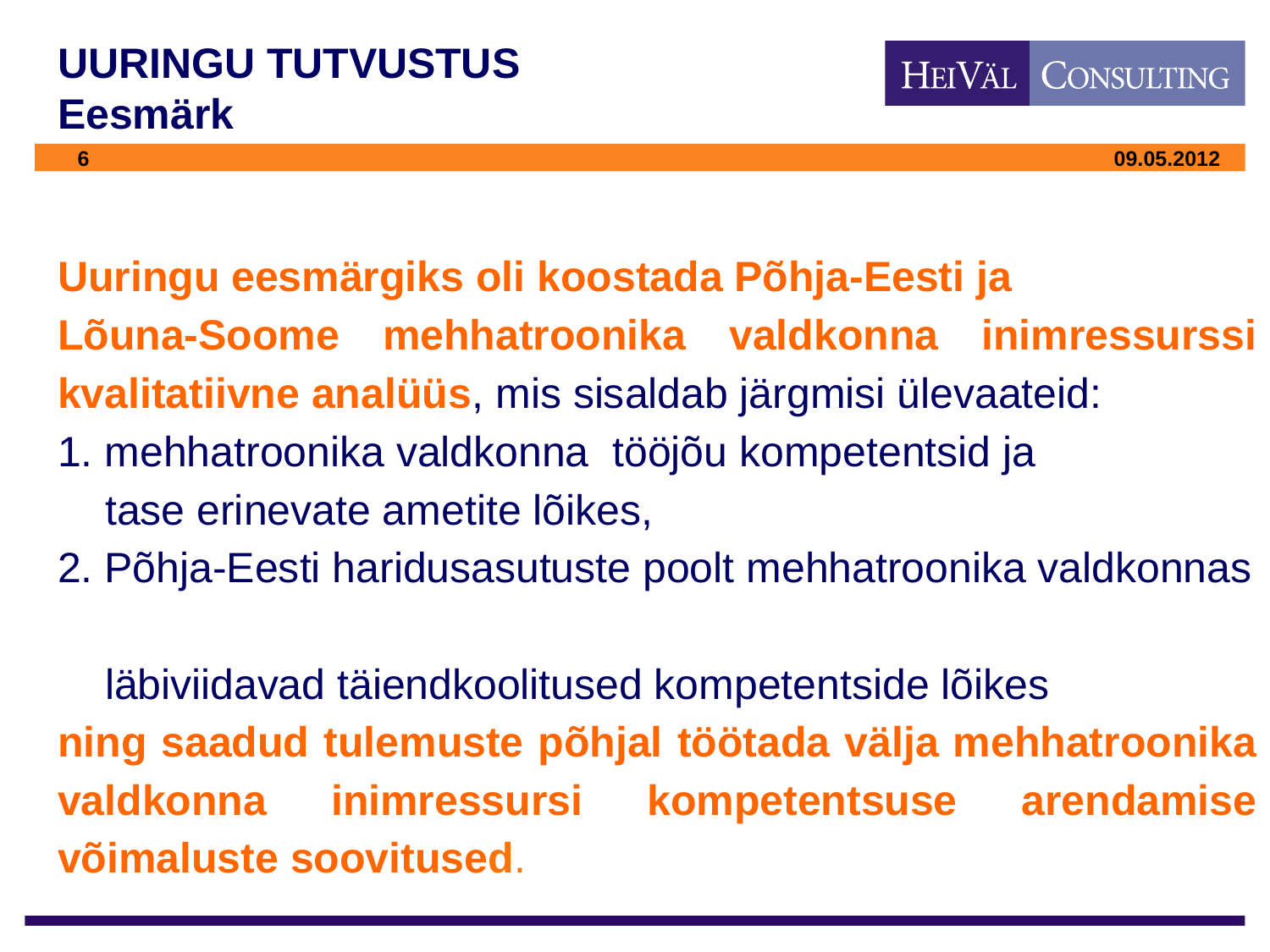

# UURINGU TUTVUSTUS Eesmärk
Uuringu eesmärgiks oli koostada Põhja-Eesti ja
Lõuna-Soome mehhatroonika valdkonna inimressurssi kvalitatiivne analüüs, mis sisaldab järgmisi ülevaateid:
1. mehhatroonika valdkonna  tööjõu kompetentsid ja
    tase erinevate ametite lõikes,
2. Põhja-Eesti haridusasutuste poolt mehhatroonika valdkonnas
    läbiviidavad täiendkoolitused kompetentside lõikes
ning saadud tulemuste põhjal töötada välja mehhatroonika valdkonna inimressursi kompetentsuse arendamise võimaluste soovitused.